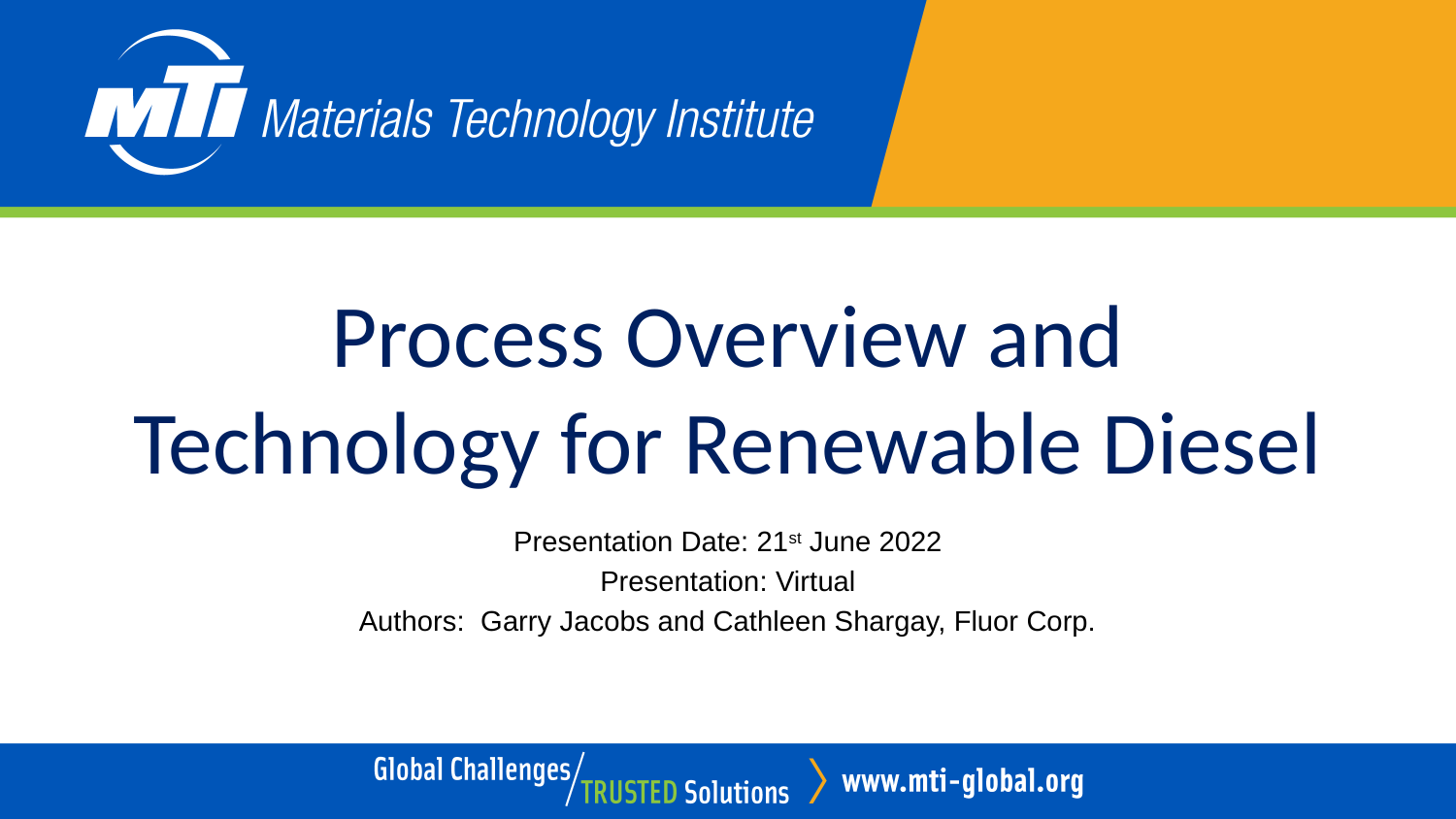

# Process Overview and Technology for Renewable Diesel
Presentation Date: 21st June 2022
Presentation: Virtual
Authors:  Garry Jacobs and Cathleen Shargay, Fluor Corp.